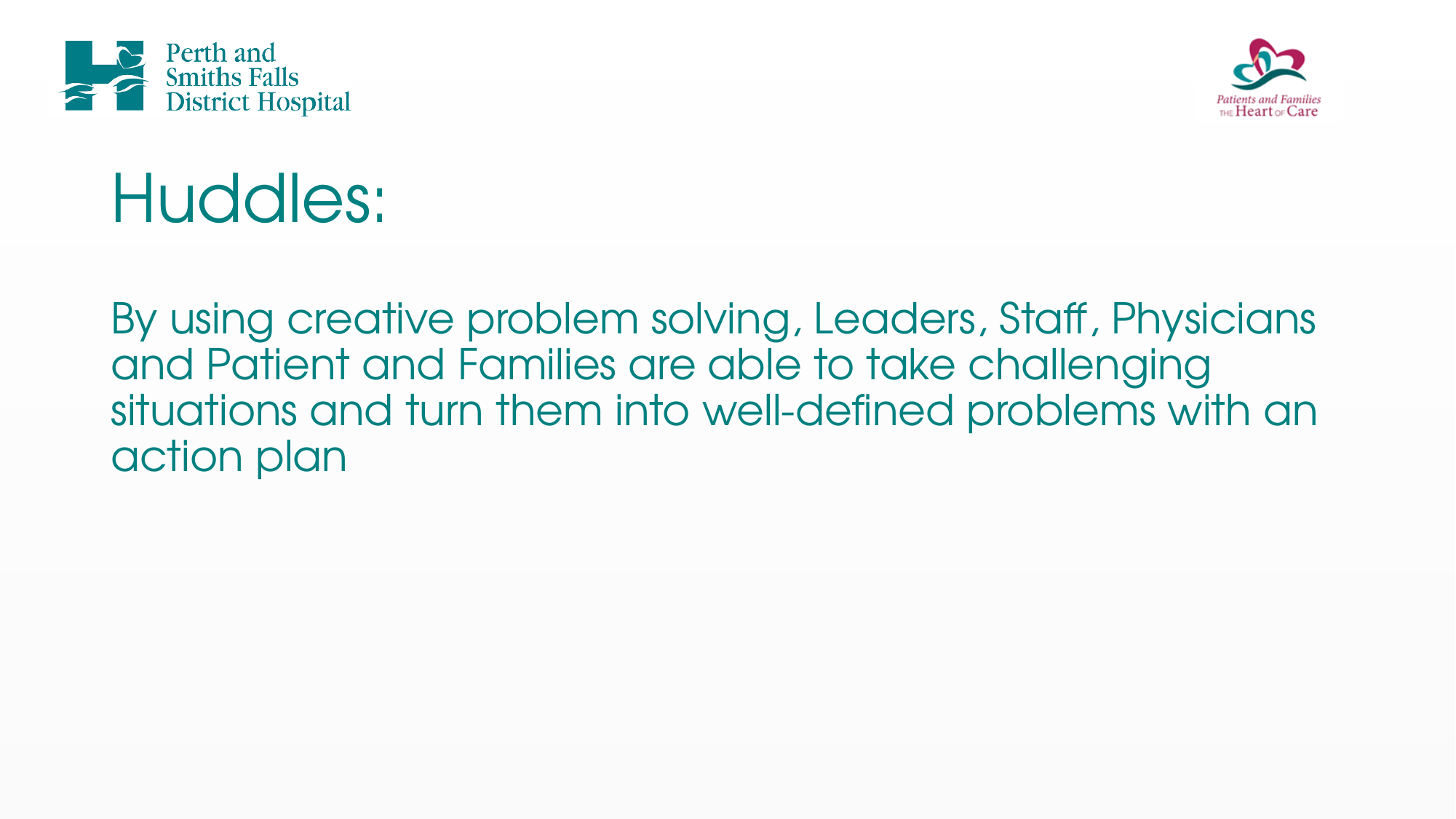

# Huddles:
By using creative problem solving, Leaders, Staff, Physicians and Patient and Families are able to take challenging situations and turn them into well-defined problems with an action plan